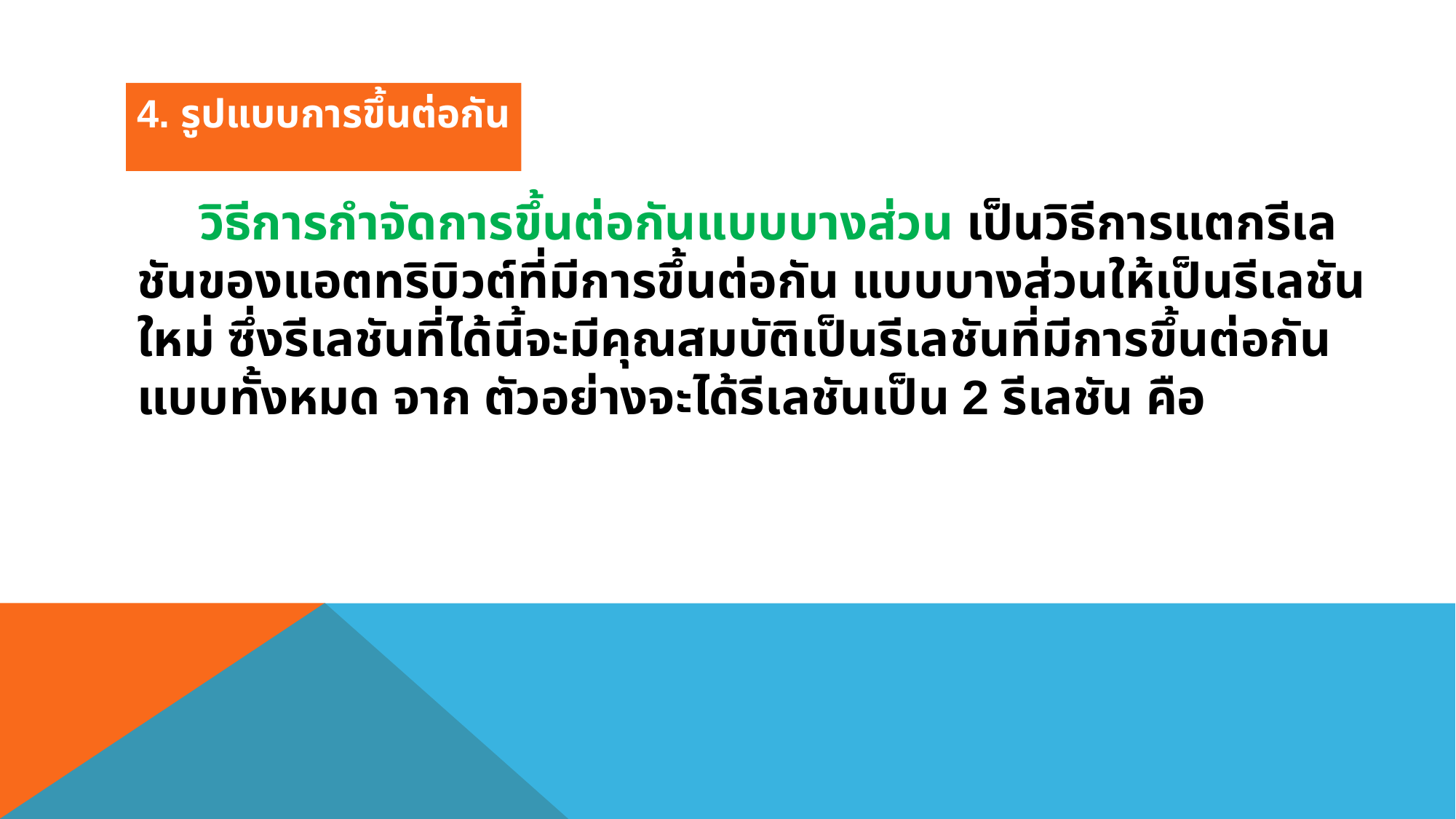

4. รูปแบบการขึ้นต่อกัน
     วิธีการกําจัดการขึ้นต่อกันแบบบางส่วน เป็นวิธีการแตกรีเลชันของแอตทริบิวต์ที่มีการขึ้นต่อกัน แบบบางส่วนให้เป็นรีเลชันใหม่ ซึ่งรีเลชันที่ได้นี้จะมีคุณสมบัติเป็นรีเลชันที่มีการขึ้นต่อกันแบบทั้งหมด จาก ตัวอย่างจะได้รีเลชันเป็น 2 รีเลชัน คือ